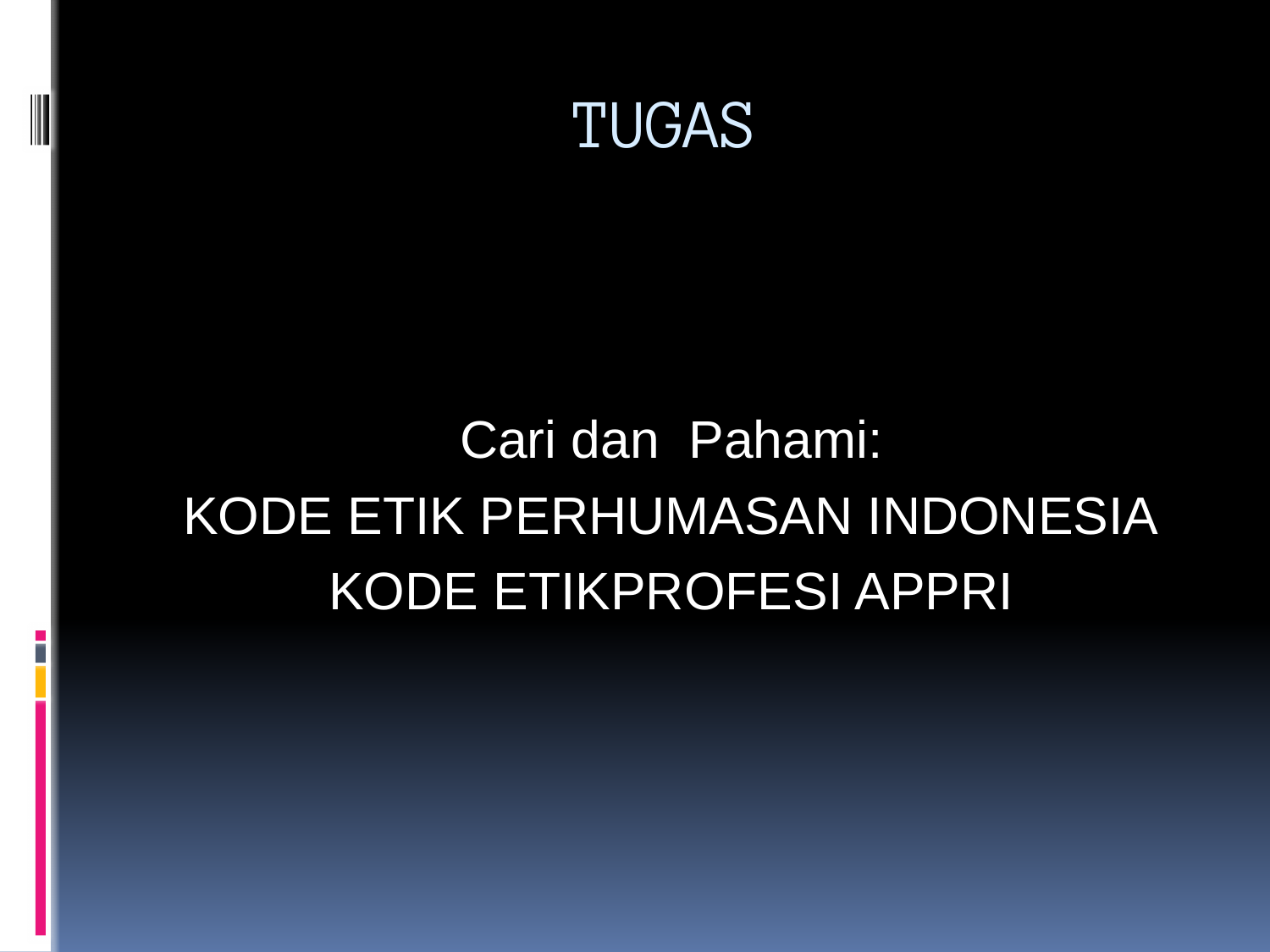

# TUGAS

Cari dan  Pahami:
KODE ETIK PERHUMASAN INDONESIA
KODE ETIKPROFESI APPRI